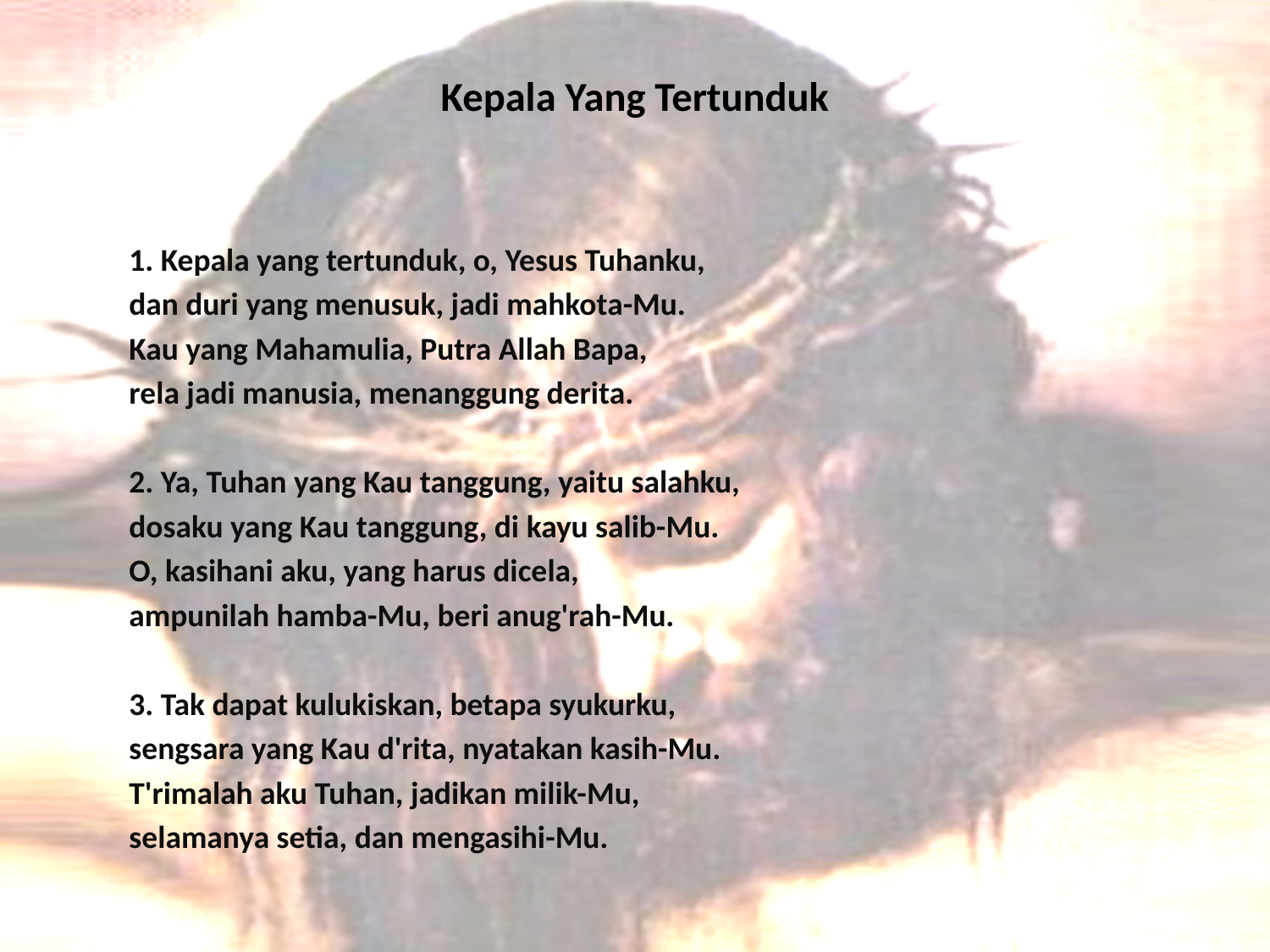

# Kepala Yang Tertunduk
1. Kepala yang tertunduk, o, Yesus Tuhanku,
dan duri yang menusuk, jadi mahkota-Mu.
Kau yang Mahamulia, Putra Allah Bapa,
rela jadi manusia, menanggung derita.

2. Ya, Tuhan yang Kau tanggung, yaitu salahku,
dosaku yang Kau tanggung, di kayu salib-Mu.
O, kasihani aku, yang harus dicela,
ampunilah hamba-Mu, beri anug'rah-Mu.

3. Tak dapat kulukiskan, betapa syukurku,
sengsara yang Kau d'rita, nyatakan kasih-Mu.
T'rimalah aku Tuhan, jadikan milik-Mu,
selamanya setia, dan mengasihi-Mu.